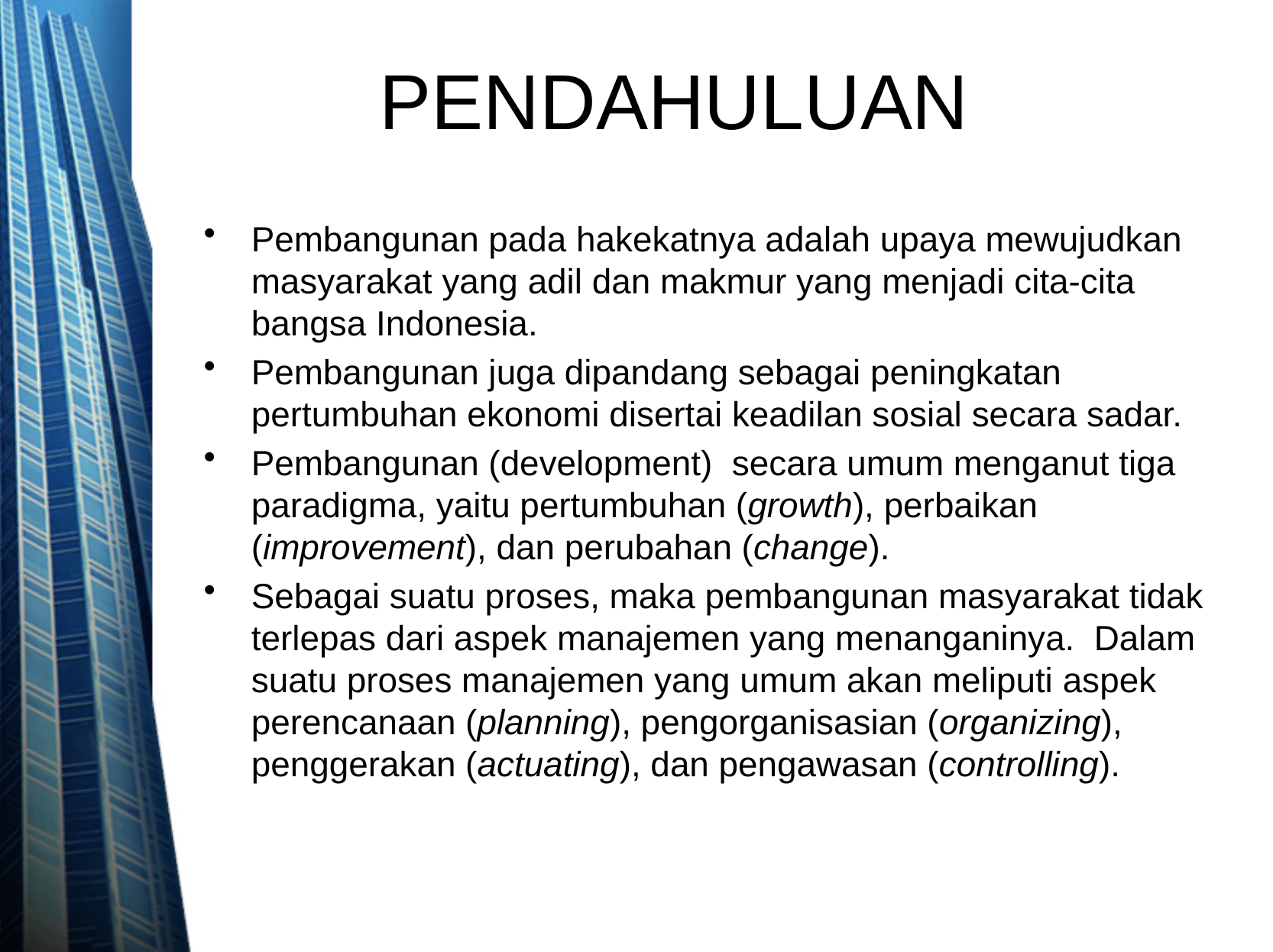

# PENDAHULUAN
Pembangunan pada hakekatnya adalah upaya mewujudkan masyarakat yang adil dan makmur yang menjadi cita-cita bangsa Indonesia.
Pembangunan juga dipandang sebagai peningkatan pertumbuhan ekonomi disertai keadilan sosial secara sadar.
Pembangunan (development)  secara umum menganut tiga paradigma, yaitu pertumbuhan (growth), perbaikan (improvement), dan perubahan (change).
Sebagai suatu proses, maka pembangunan masyarakat tidak terlepas dari aspek manajemen yang menanganinya.  Dalam suatu proses manajemen yang umum akan meliputi aspek perencanaan (planning), pengorganisasian (organizing), penggerakan (actuating), dan pengawasan (controlling).